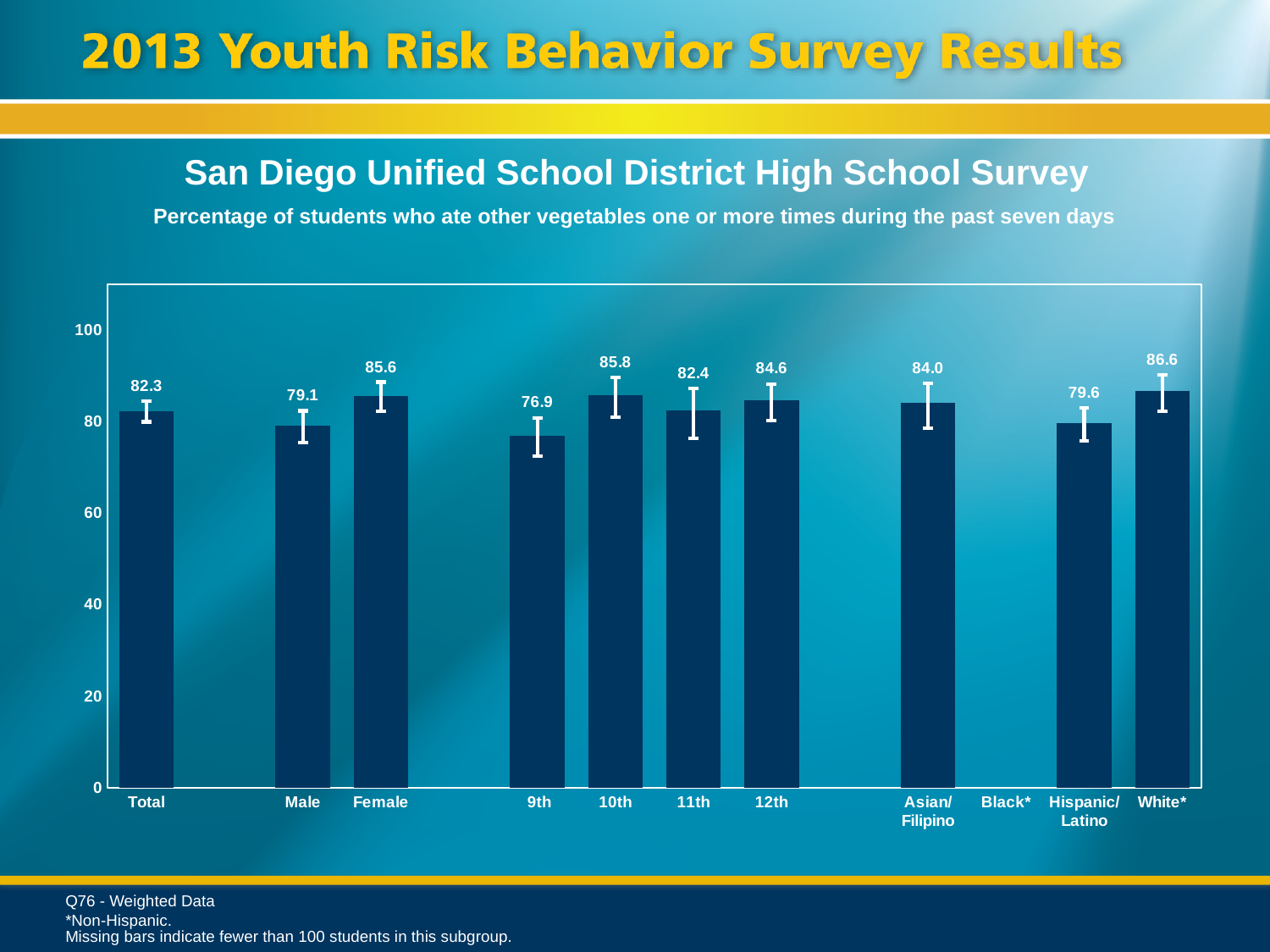

San Diego Unified School District High School Survey
Percentage of students who ate other vegetables one or more times during the past seven days

### Chart

| Category | Series 1 |
|---|---|
| Total | 82.3 |
|  | None |
| Male | 79.1 |
| Female | 85.6 |
|  | None |
|  9th | 76.9 |
| 10th | 85.8 |
| 11th | 82.4 |
| 12th | 84.6 |
|  | None |
| Asian/ Filipino | 84.0 |
| Black* | None |
| Hispanic/
Latino | 79.6 |
| White* | 86.6 |
Q76 - Weighted Data
*Non-Hispanic.
Missing bars indicate fewer than 100 students in this subgroup.